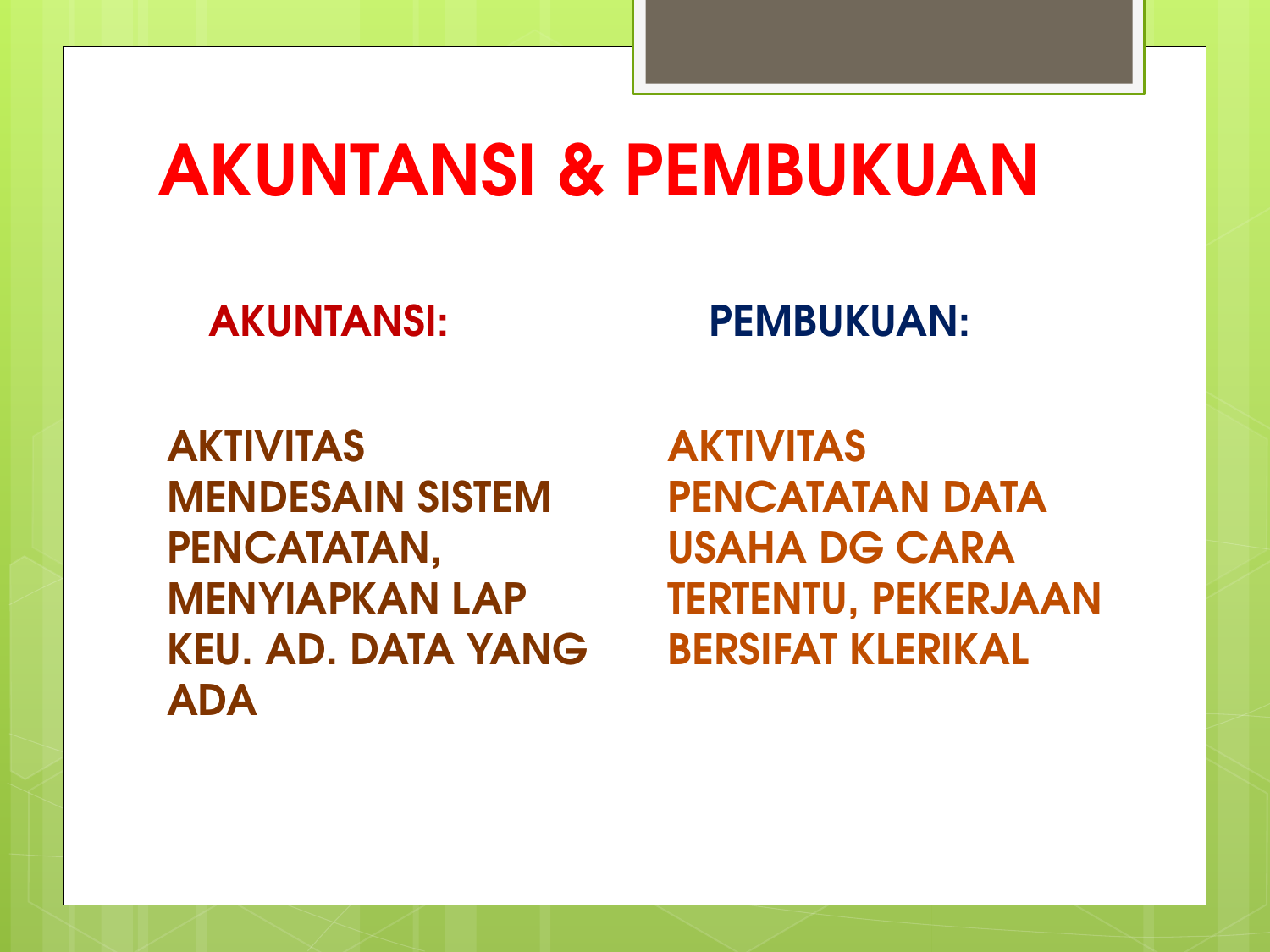

# AKUNTANSI & PEMBUKUAN
AKUNTANSI:

PEMBUKUAN:

AKTIVITAS MENDESAIN SISTEM PENCATATAN, MENYIAPKAN LAP KEU. AD. DATA YANG ADA
AKTIVITAS PENCATATAN DATA USAHA DG CARA TERTENTU, PEKERJAAN BERSIFAT KLERIKAL